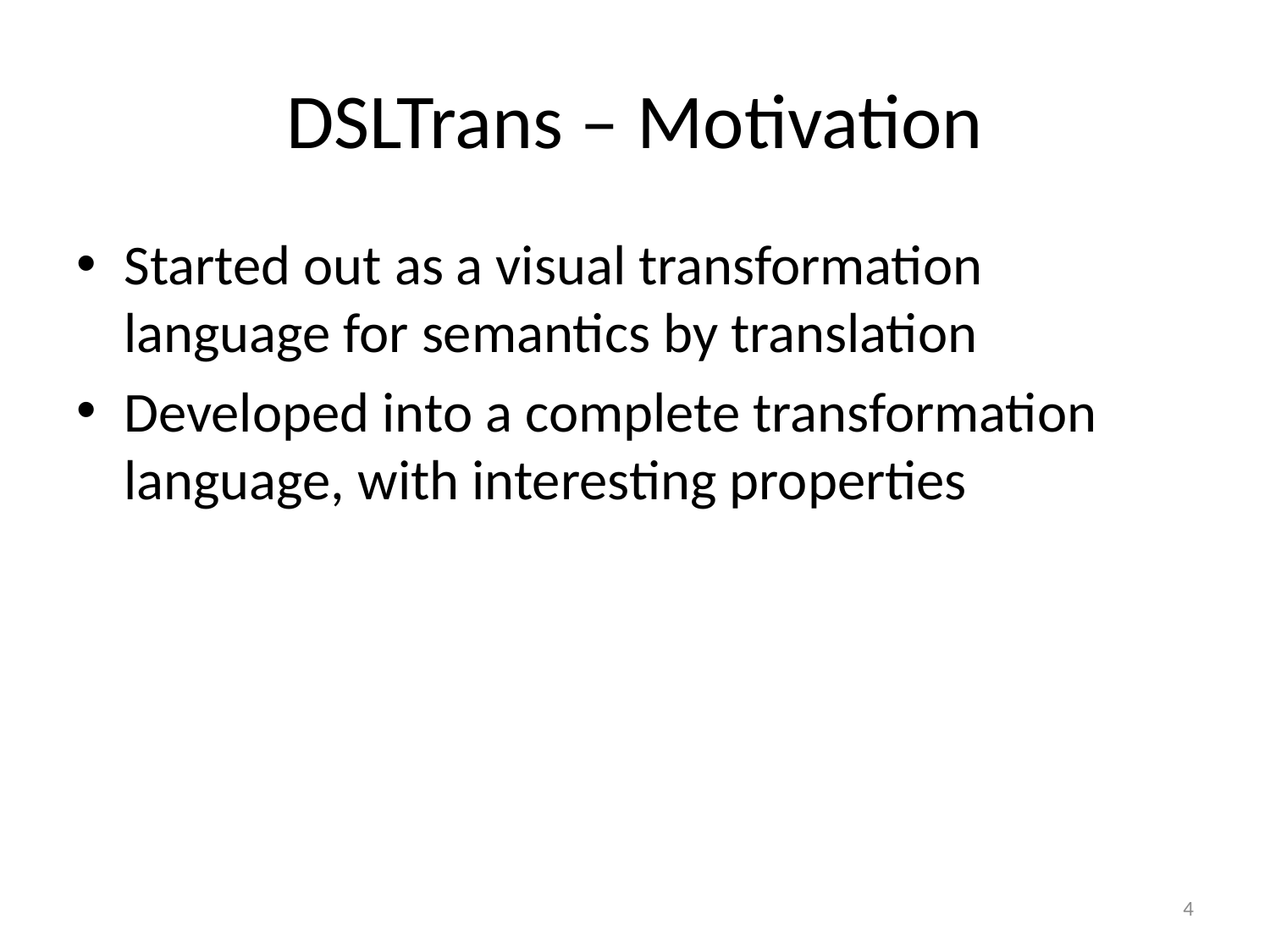

# DSLTrans – Motivation
Started out as a visual transformation language for semantics by translation
Developed into a complete transformation language, with interesting properties
4